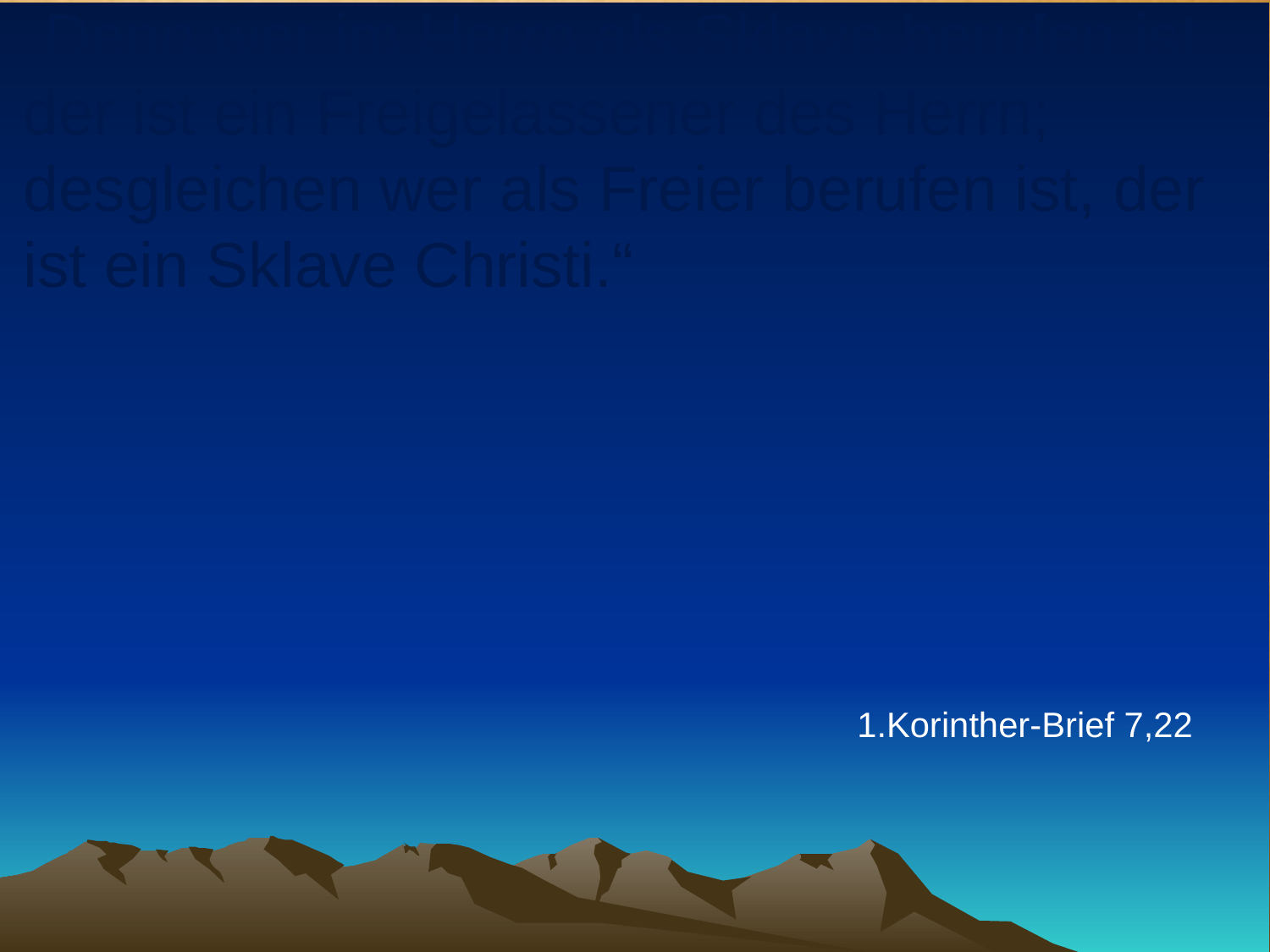

# „Denn wer im Herrn als Sklave berufen ist, der ist ein Freigelassener des Herrn; desgleichen wer als Freier berufen ist, der ist ein Sklave Christi.“
1.Korinther-Brief 7,22